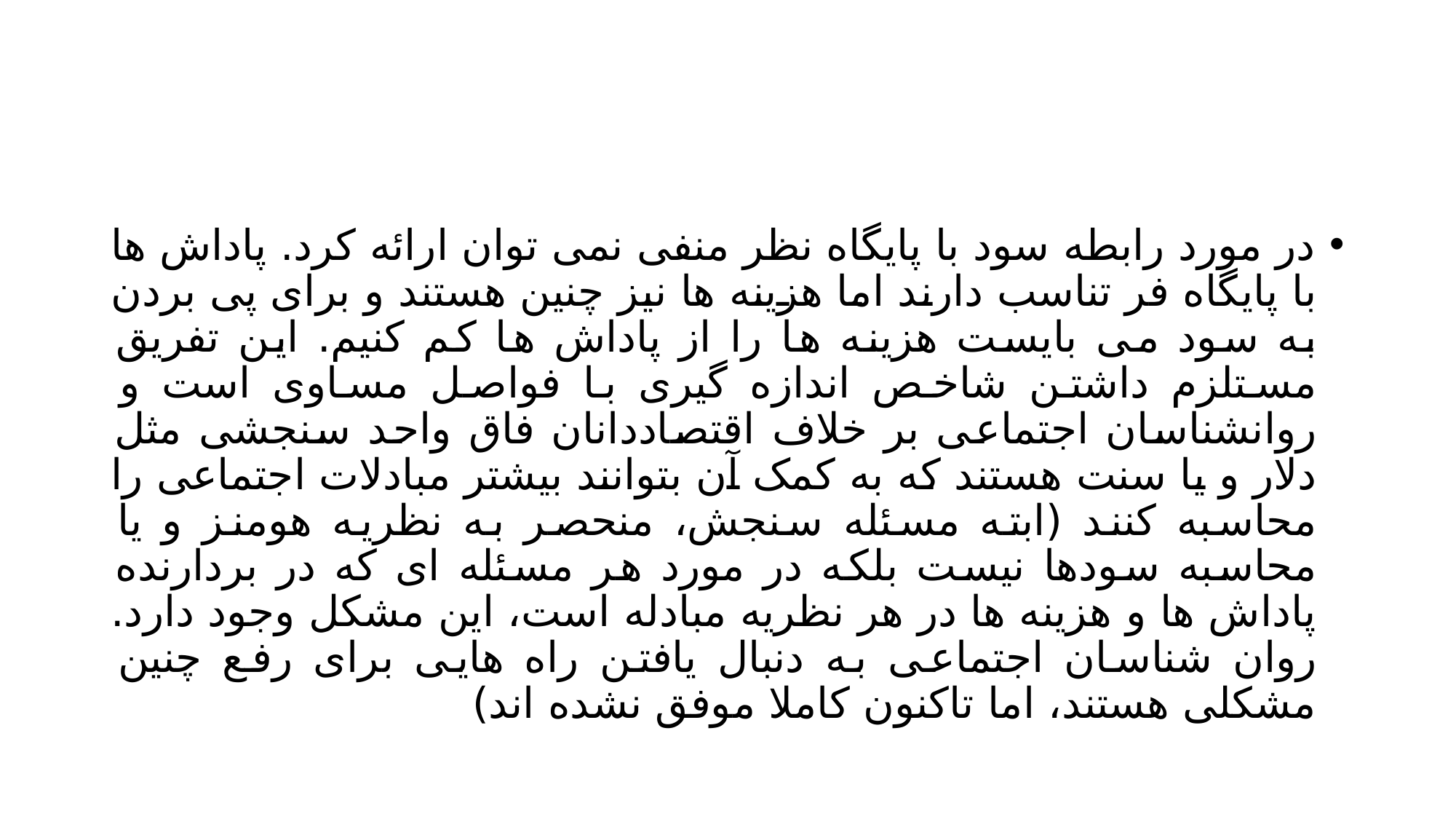

#
در مورد رابطه سود با پایگاه نظر منفی نمی توان ارائه کرد. پاداش ها با پایگاه فر تناسب دارند اما هزینه ها نیز چنین هستند و برای پی بردن به سود می بایست هزینه ها را از پاداش ها کم کنیم. این تفریق مستلزم داشتن شاخص اندازه گیری با فواصل مساوی است و روانشناسان اجتماعی بر خلاف اقتصاددانان فاق واحد سنجشی مثل دلار و یا سنت هستند که به کمک آن بتوانند بیشتر مبادلات اجتماعی را محاسبه کنند (ابته مسئله سنجش، منحصر به نظریه هومنز و یا محاسبه سودها نیست بلکه در مورد هر مسئله ای که در بردارنده پاداش ها و هزینه ها در هر نظریه مبادله است، این مشکل وجود دارد. روان شناسان اجتماعی به دنبال یافتن راه هایی برای رفع چنین مشکلی هستند، اما تاکنون کاملا موفق نشده اند)